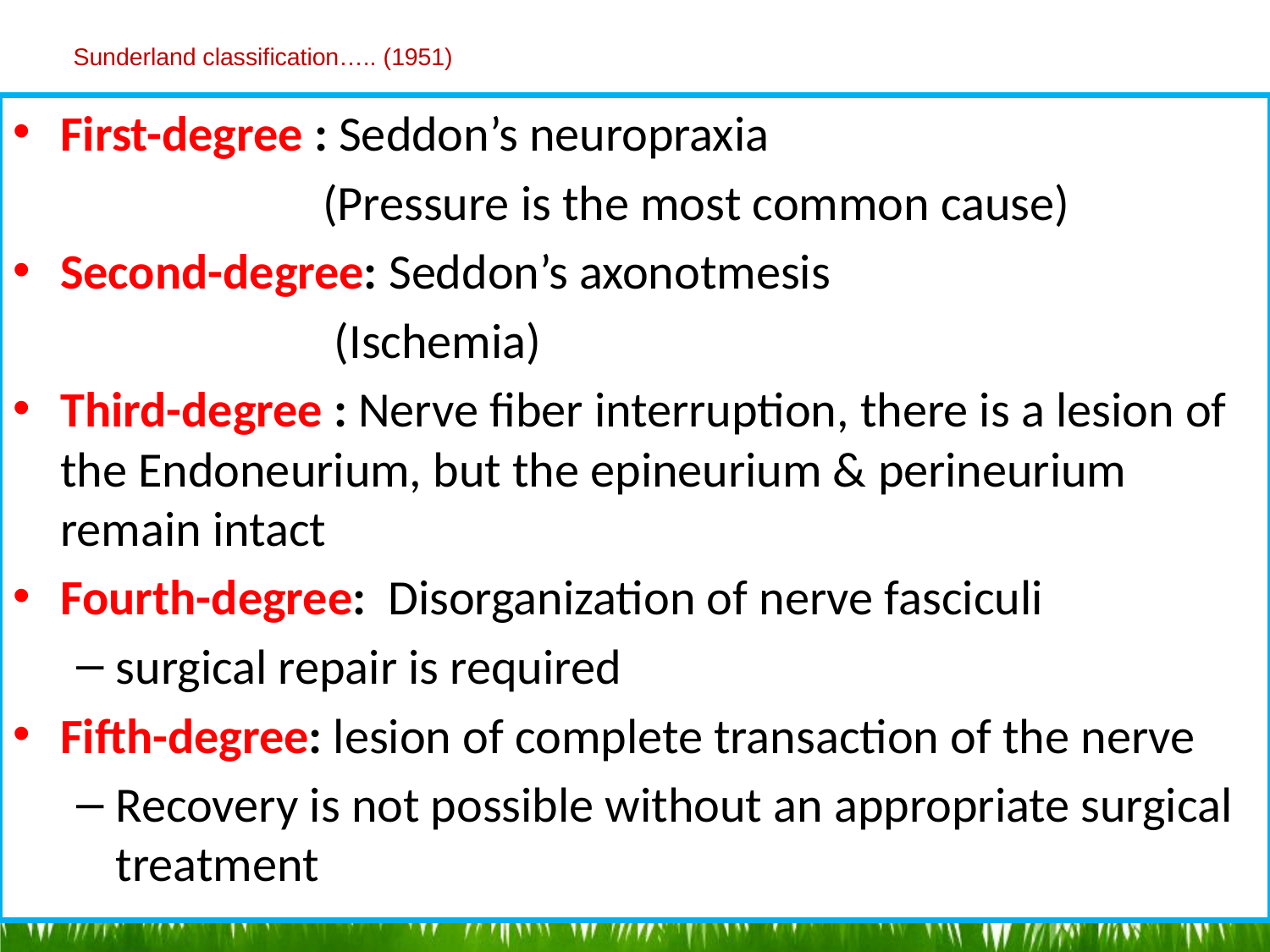

# Sunderland classification….. (1951)
First-degree : Seddon’s neuropraxia
		     (Pressure is the most common cause)
Second-degree: Seddon’s axonotmesis
		      (Ischemia)
Third-degree : Nerve fiber interruption, there is a lesion of the Endoneurium, but the epineurium & perineurium remain intact
Fourth-degree:  Disorganization of nerve fasciculi
surgical repair is required
Fifth-degree: lesion of complete transaction of the nerve
Recovery is not possible without an appropriate surgical treatment

11/7/2017
4